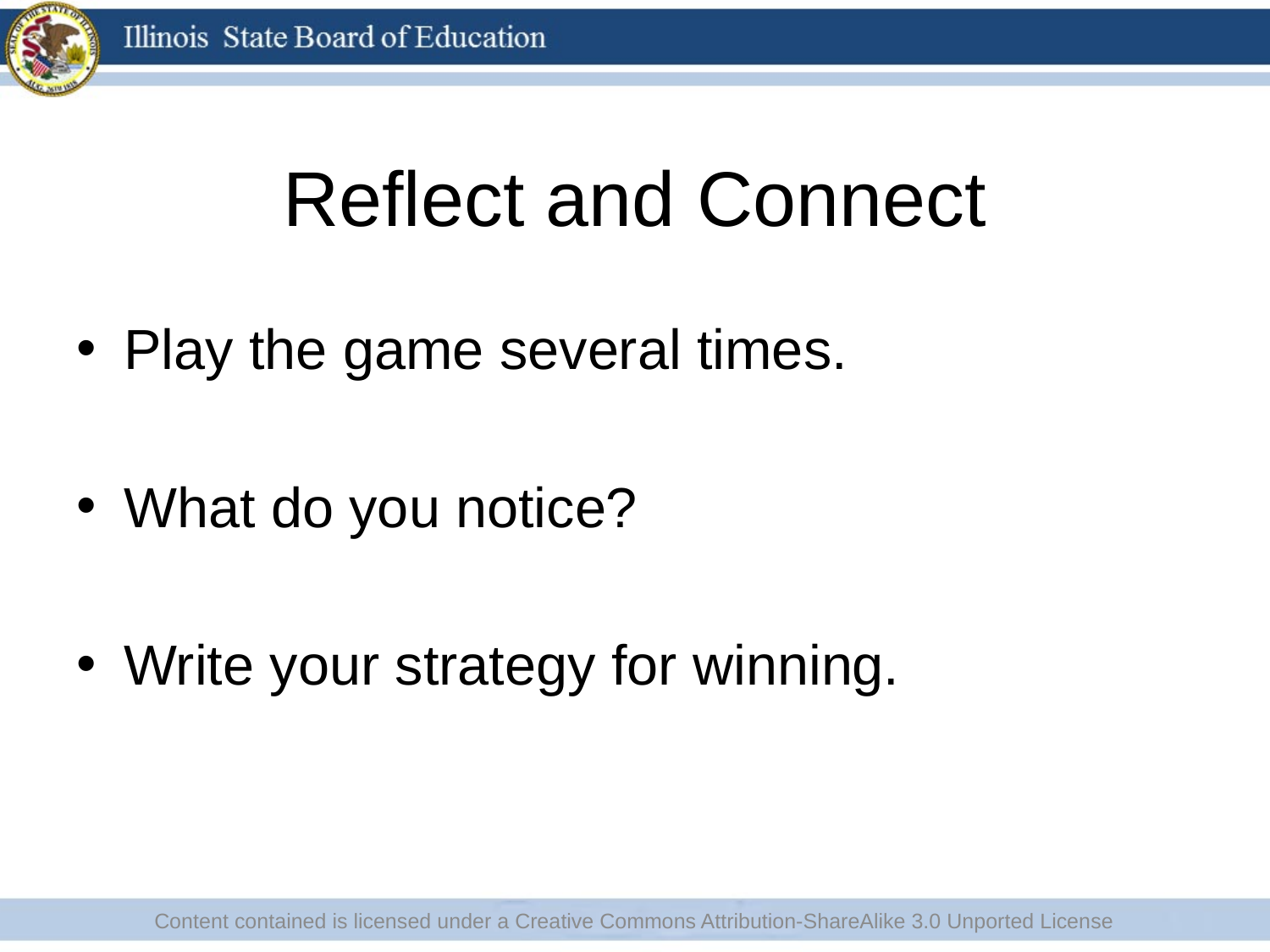

# Reflect and Connect
Play the game several times.

What do you notice?

Write your strategy for winning.

Content contained is licensed under a Creative Commons Attribution-ShareAlike 3.0 Unported License